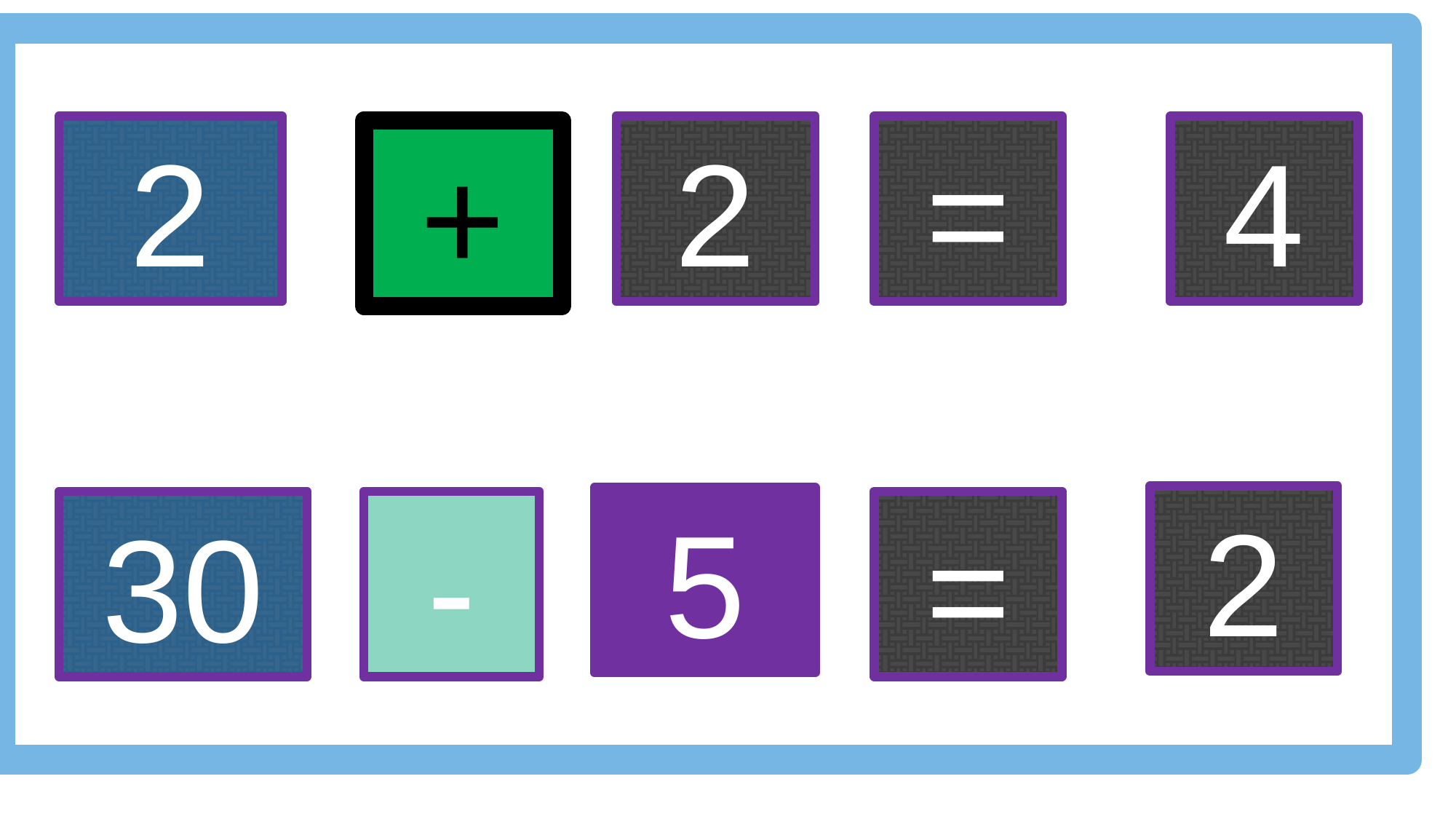

2
2
=
4
+
2
5
30
-
=